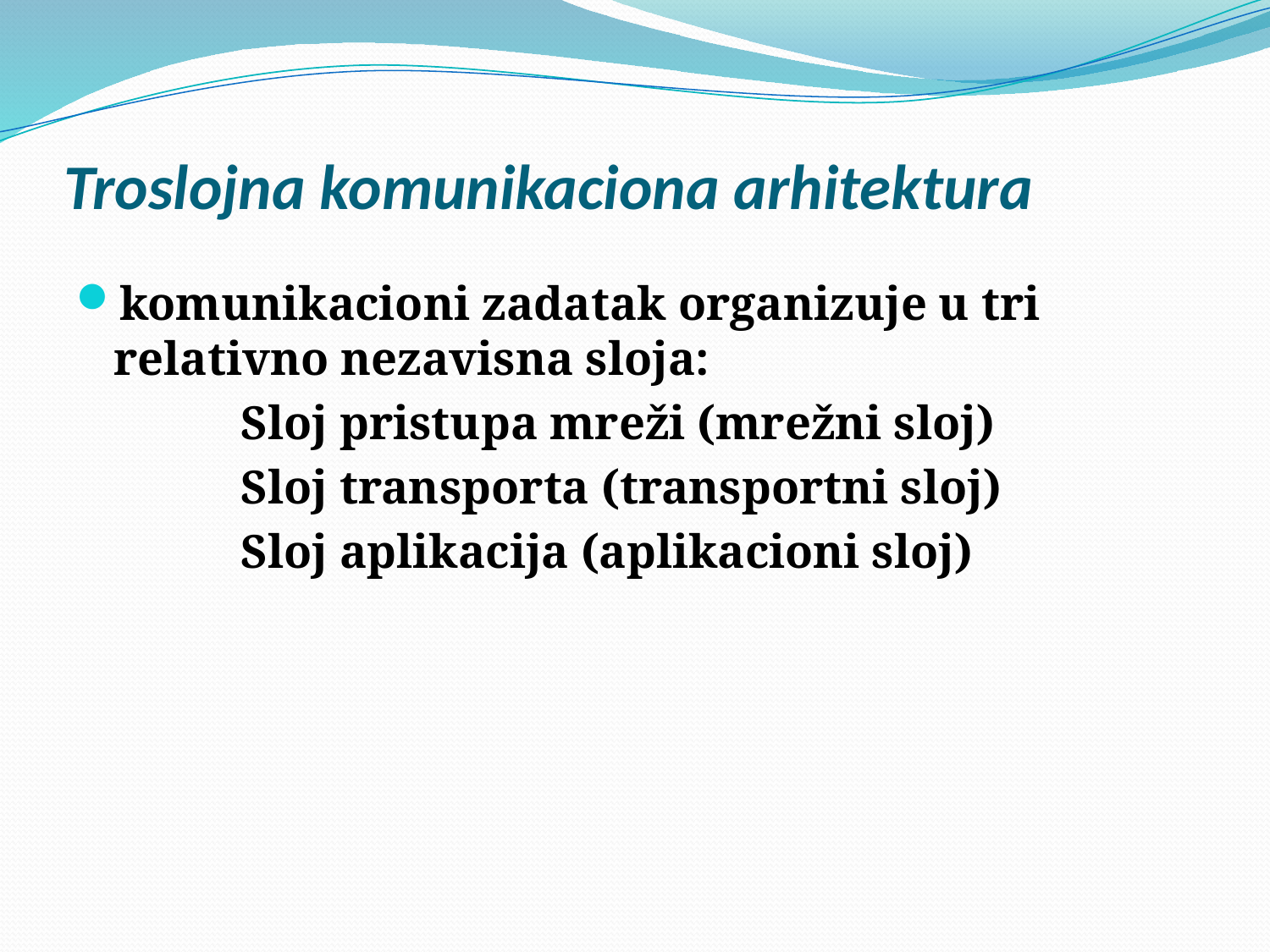

# Troslojna komunikaciona arhitektura
komunikacioni zadatak organizuje u tri relativno nezavisna sloja:
		Sloj pristupa mreži (mrežni sloj)
		Sloj transporta (transportni sloj)
		Sloj aplikacija (aplikacioni sloj)